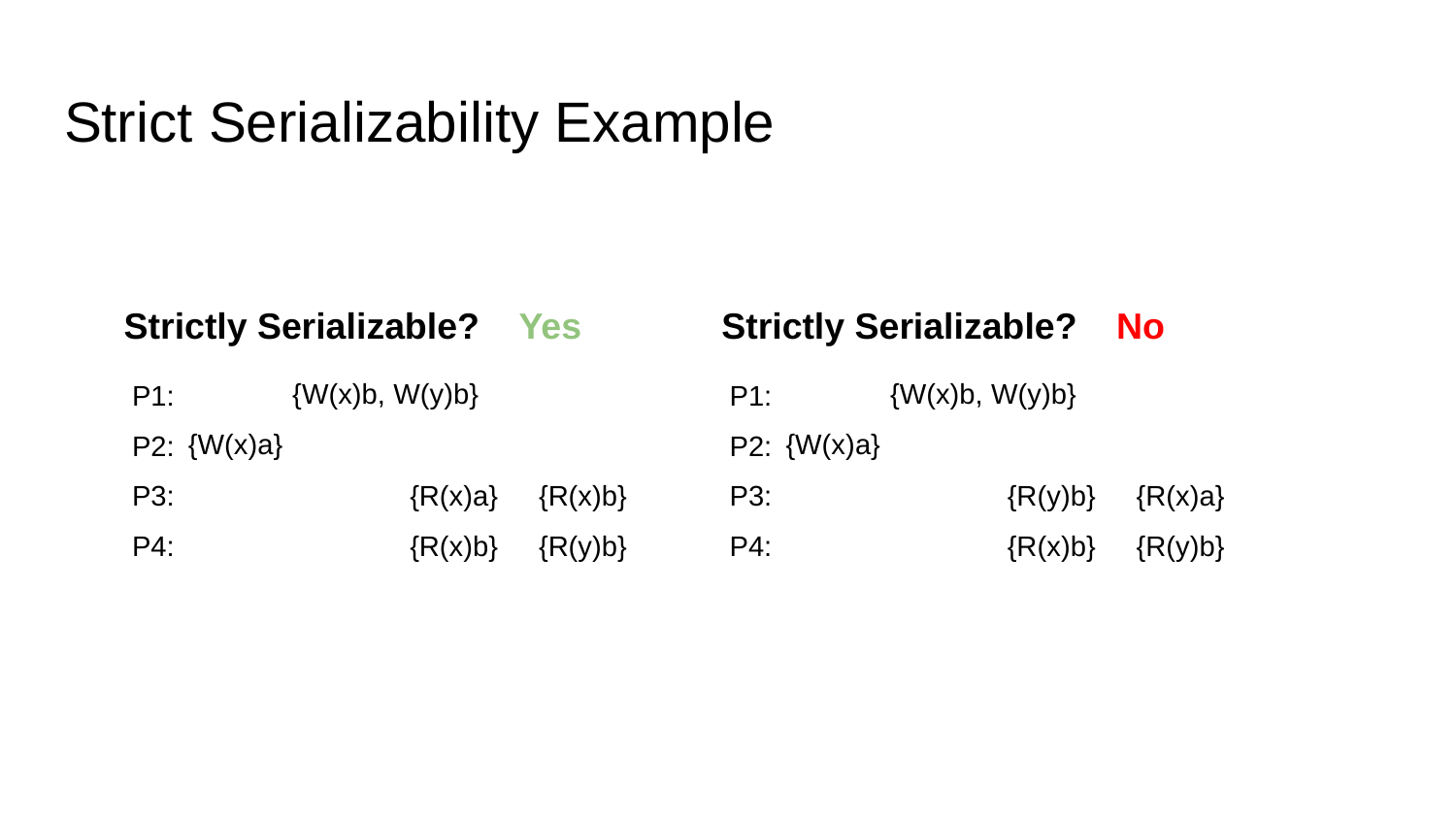

# Strict Serializability Example
Yes
No
Strictly Serializable?
Strictly Serializable?
{W(x)b, W(y)b}
{W(x)b, W(y)b}
P1:
P2:
P3:
P4:

{R(x)a}
{R(x)b}

{R(x)b}
{R(y)b}
P1:
P2:
P3:
P4:

{R(y)b}
{R(x)b}

{R(x)a}
{R(y)b}
{W(x)a}
{W(x)a}